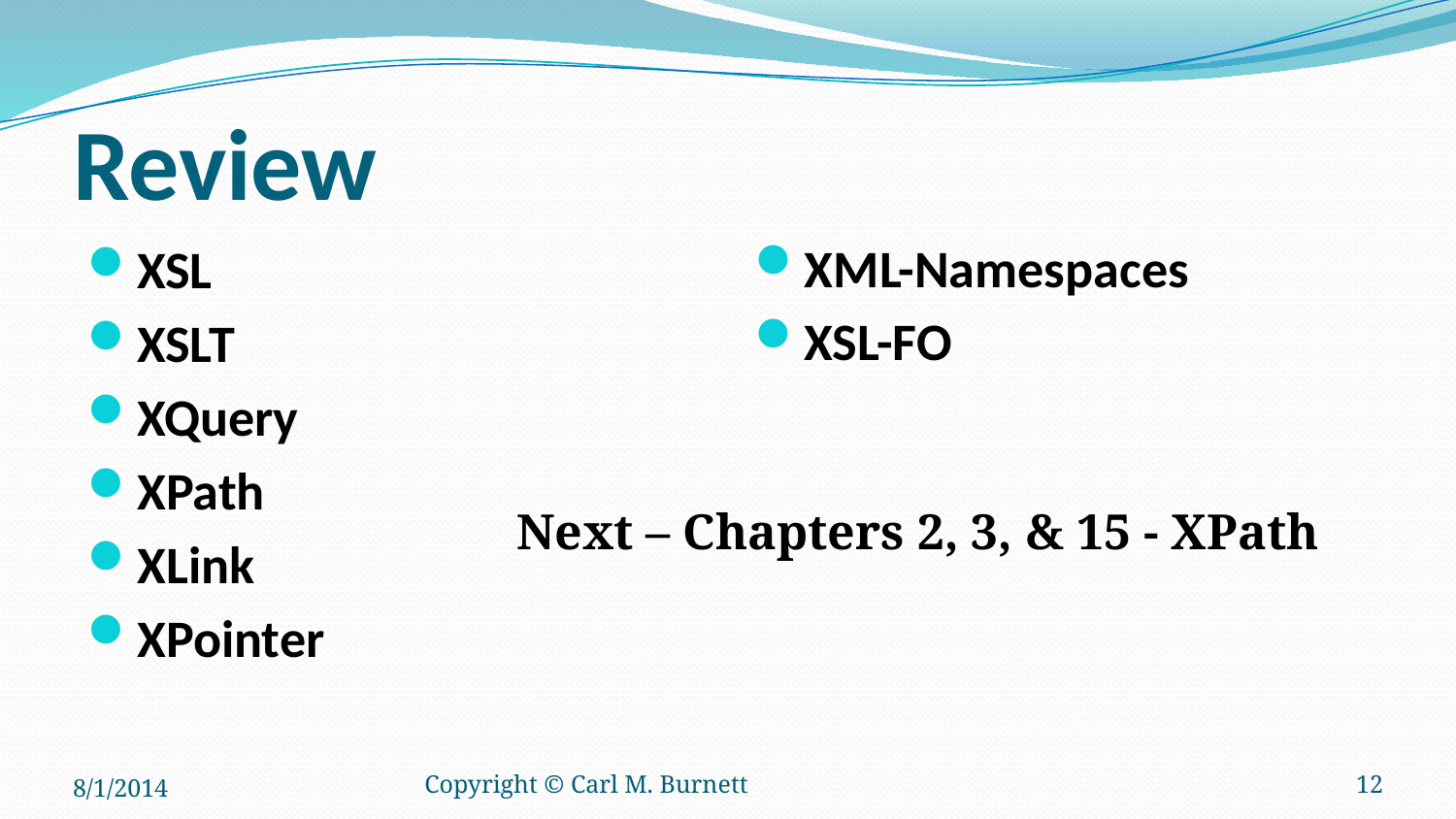

# Review
XML-Namespaces
XSL-FO
XSL
XSLT
XQuery
XPath
XLink
XPointer

Next – Chapters 2, 3, & 15 - XPath
8/1/2014
Copyright © Carl M. Burnett
12